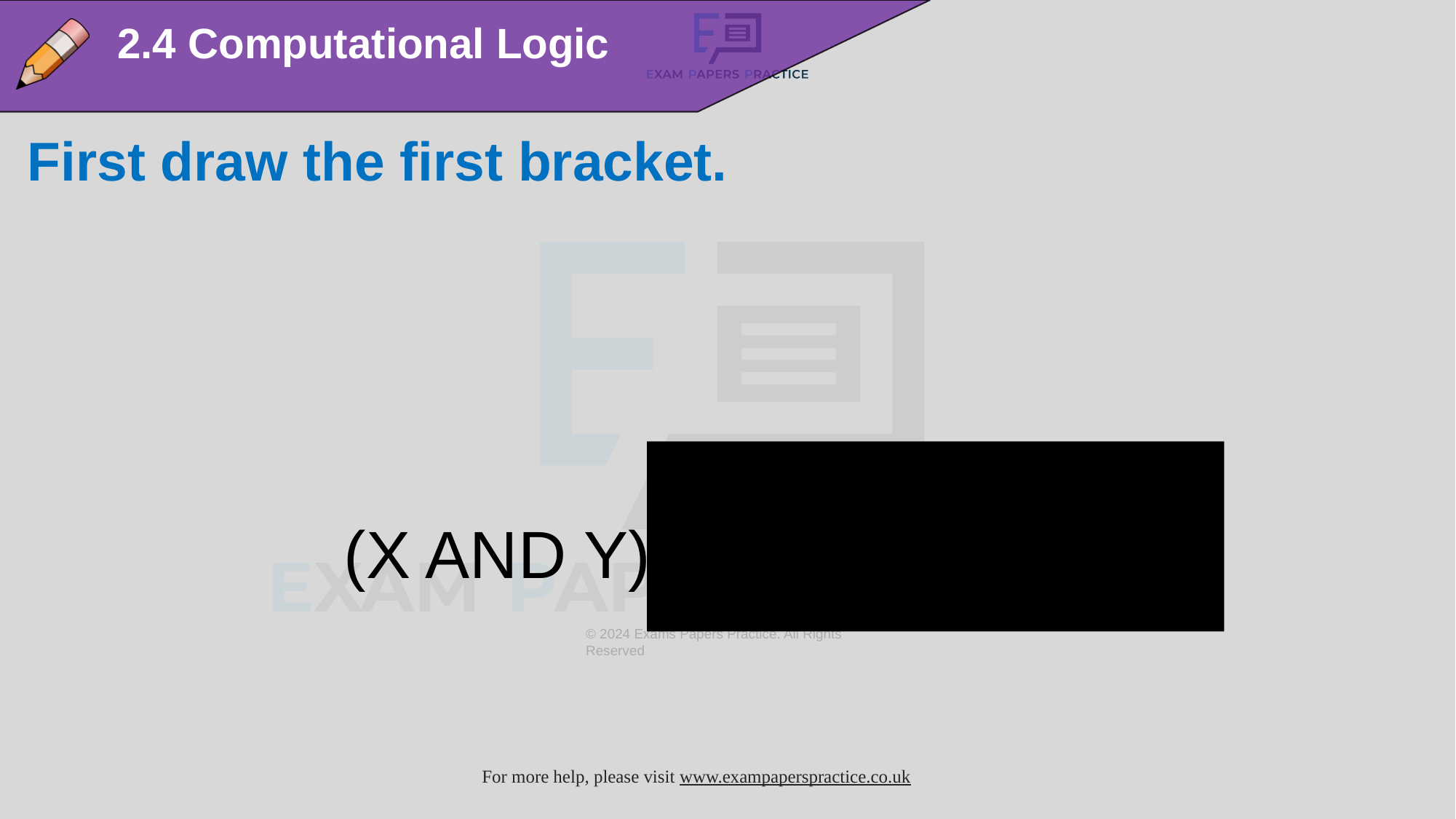

2.4 Computational Logic

First draw the first bracket.

(X AND Y) OR (NOT Z) = Q